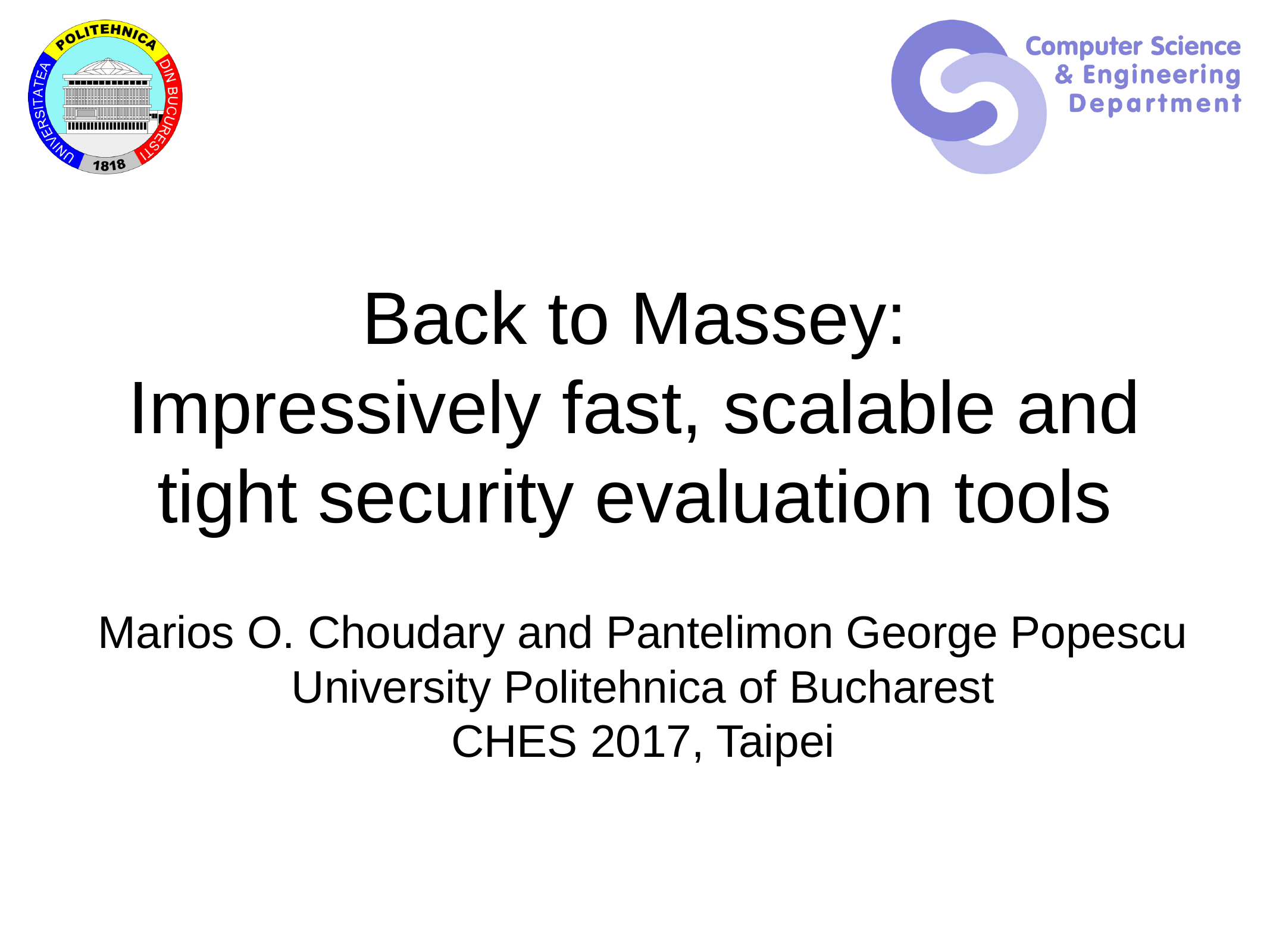

# Back to Massey: Impressively fast, scalable and tight security evaluation tools
Marios O. Choudary and Pantelimon George Popescu
University Politehnica of Bucharest
CHES 2017, Taipei